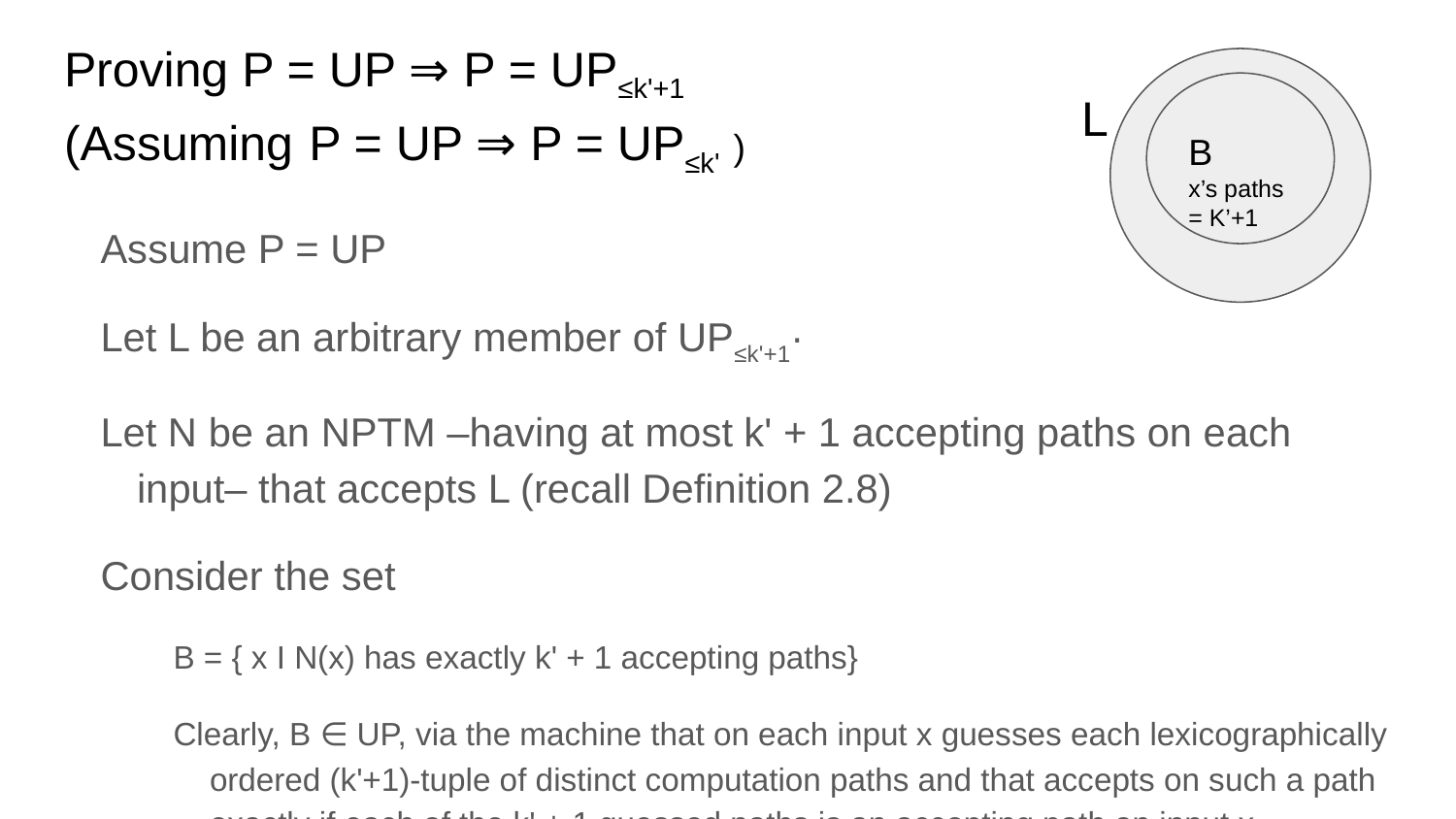

# Proving P = UP ⇒ P = UP≤k'+1
(Assuming P = UP ⇒ P = UP≤k'  )

         B
x’s paths = K’+1
L
Assume P = UP
Let L be an arbitrary member of UP≤k'+1·
Let N be an NPTM –having at most k' + 1 accepting paths on each input– that accepts L (recall Definition 2.8)
Consider the set
B = { x I N(x) has exactly k' + 1 accepting paths}
Clearly, B ∈ UP, via the machine that on each input x guesses each lexicographically ordered (k'+1)-tuple of distinct computation paths and that accepts on such a path exactly if each of the k' + 1 guessed paths is an accepting path on input x.
by our P =UP assumption, B ∈ P